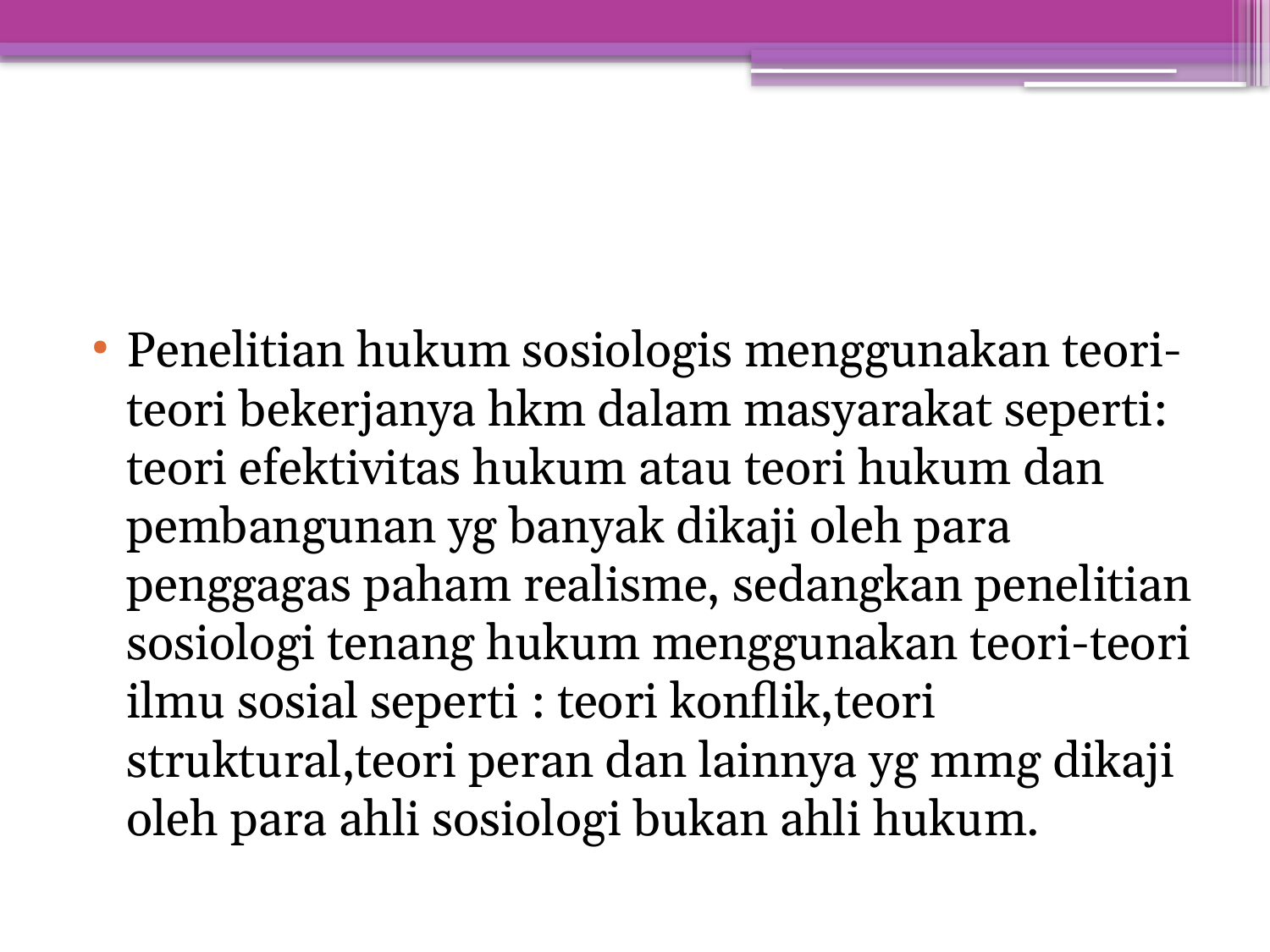

#
Penelitian hukum sosiologis menggunakan teori-teori bekerjanya hkm dalam masyarakat seperti: teori efektivitas hukum atau teori hukum dan pembangunan yg banyak dikaji oleh para penggagas paham realisme, sedangkan penelitian sosiologi tenang hukum menggunakan teori-teori ilmu sosial seperti : teori konflik,teori struktural,teori peran dan lainnya yg mmg dikaji oleh para ahli sosiologi bukan ahli hukum.